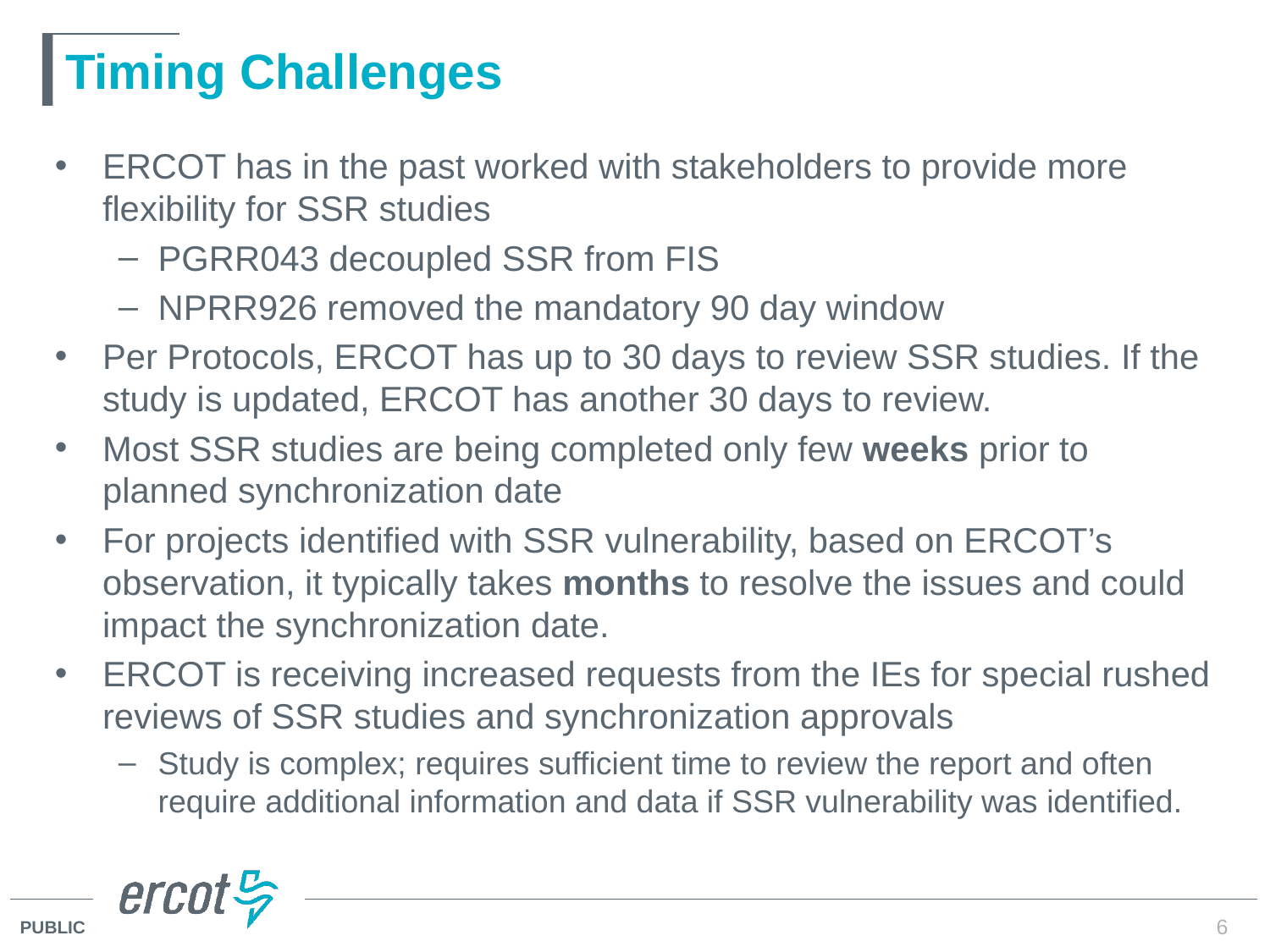

# Timing Challenges
ERCOT has in the past worked with stakeholders to provide more flexibility for SSR studies
PGRR043 decoupled SSR from FIS
NPRR926 removed the mandatory 90 day window
Per Protocols, ERCOT has up to 30 days to review SSR studies. If the study is updated, ERCOT has another 30 days to review.
Most SSR studies are being completed only few weeks prior to planned synchronization date
For projects identified with SSR vulnerability, based on ERCOT’s observation, it typically takes months to resolve the issues and could impact the synchronization date.
ERCOT is receiving increased requests from the IEs for special rushed reviews of SSR studies and synchronization approvals
Study is complex; requires sufficient time to review the report and often require additional information and data if SSR vulnerability was identified.
6